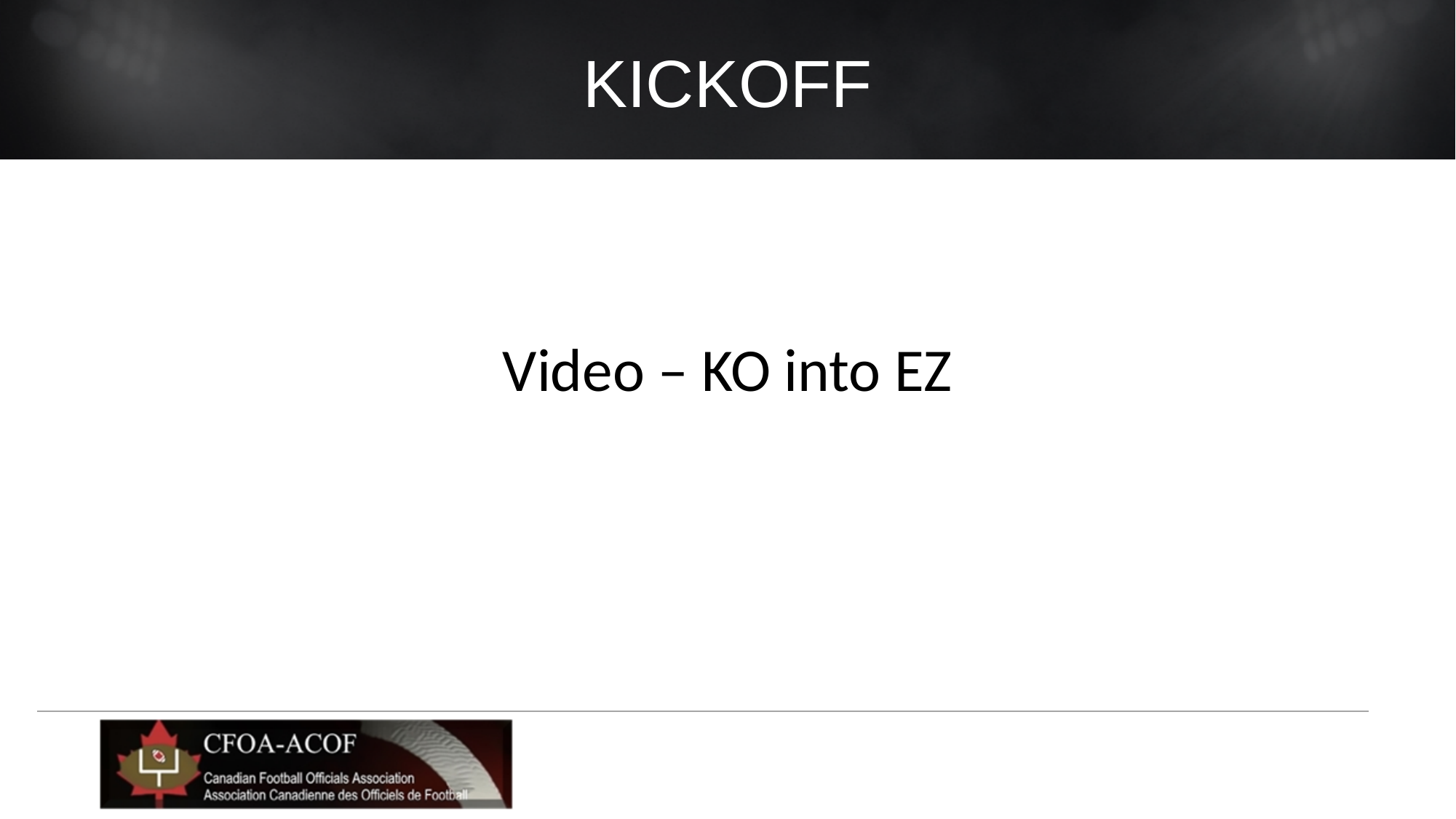

# kickoff
Video – KO into EZ